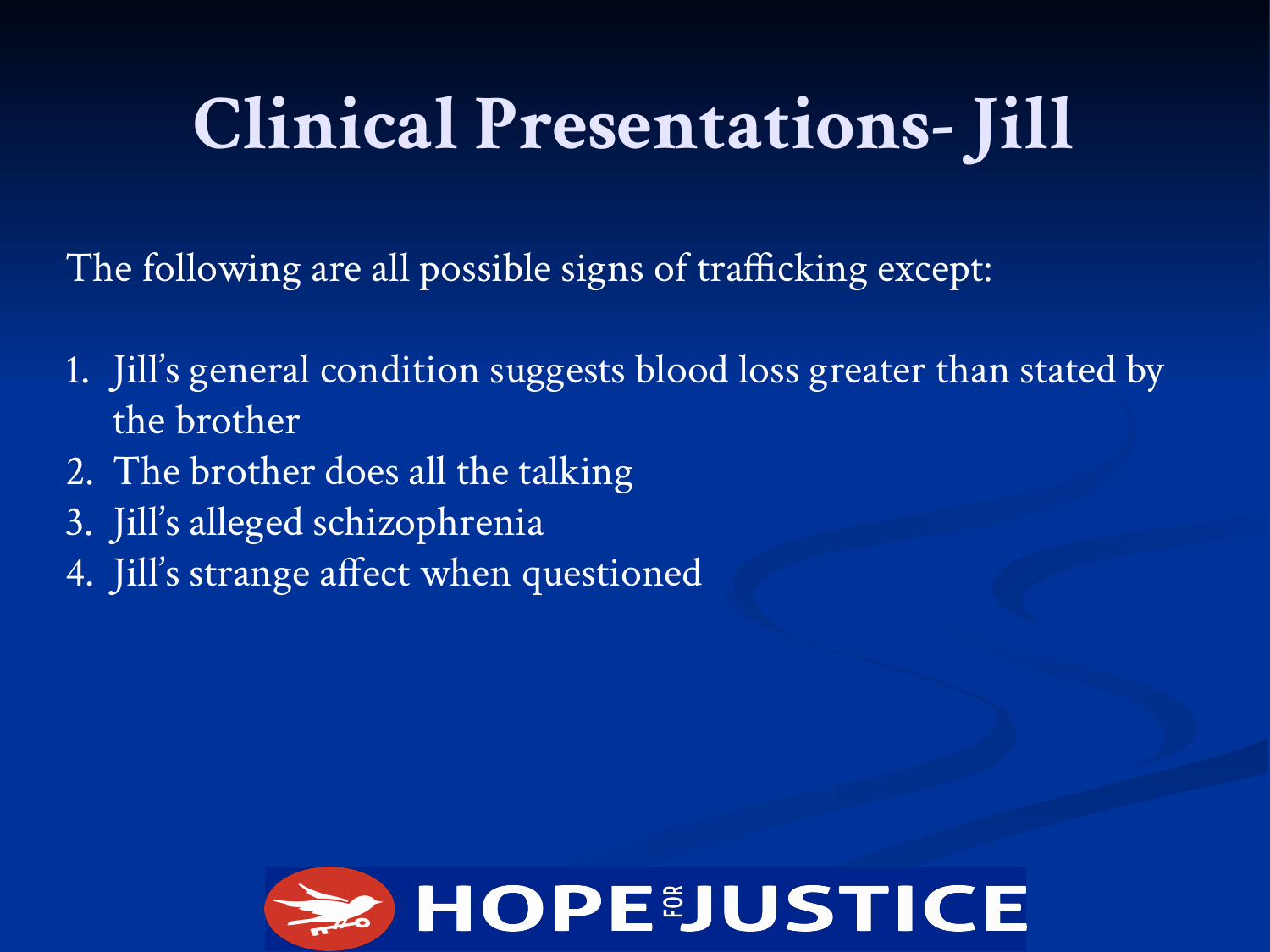

# Clinical Presentations- Jill
The following are all possible signs of trafficking except:

Jill’s general condition suggests blood loss greater than stated by the brother
The brother does all the talking
Jill’s alleged schizophrenia
Jill’s strange affect when questioned